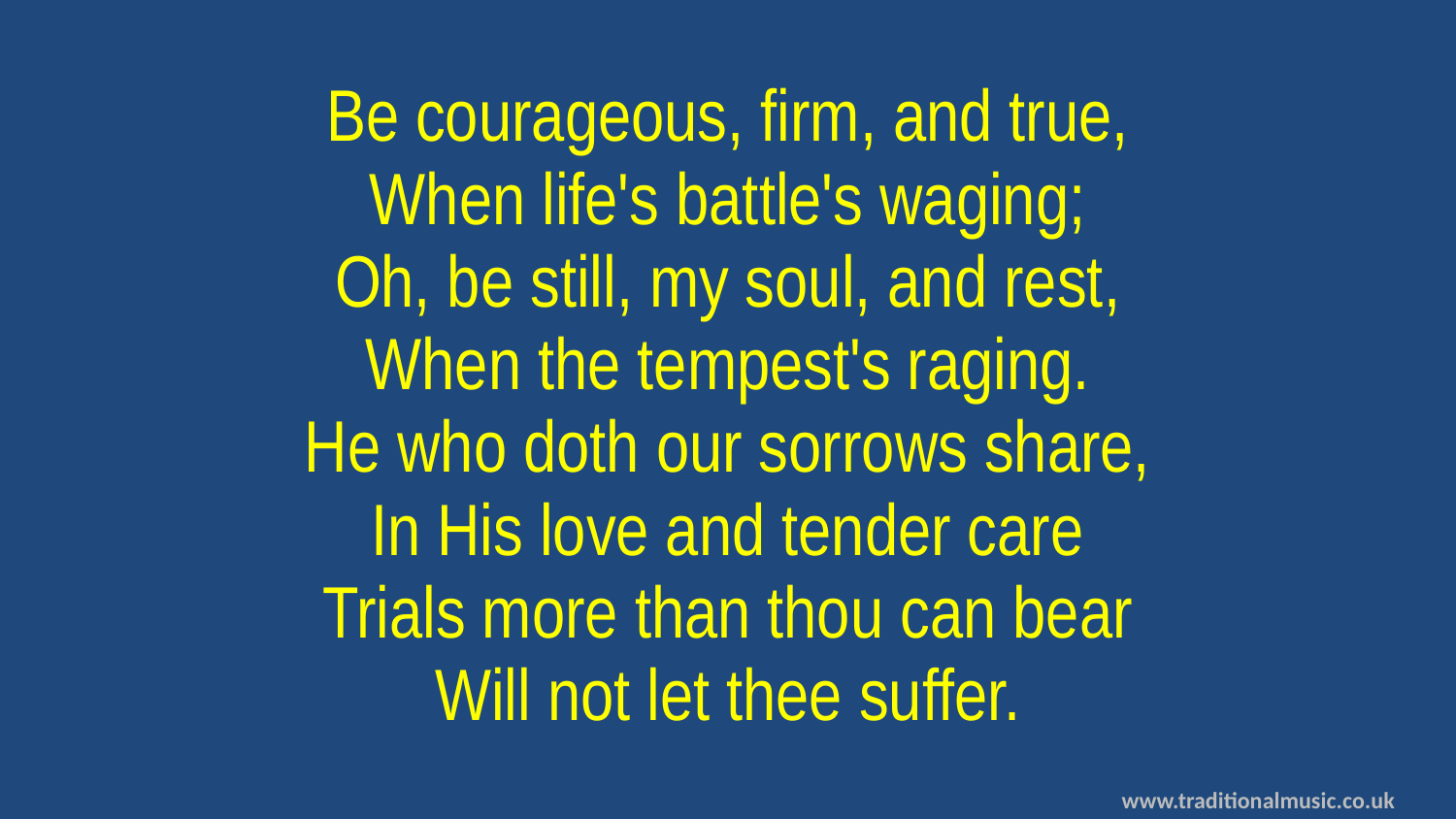

Be courageous, firm, and true,
When life's battle's waging;
Oh, be still, my soul, and rest,
When the tempest's raging.
He who doth our sorrows share,
In His love and tender care
Trials more than thou can bear
Will not let thee suffer.